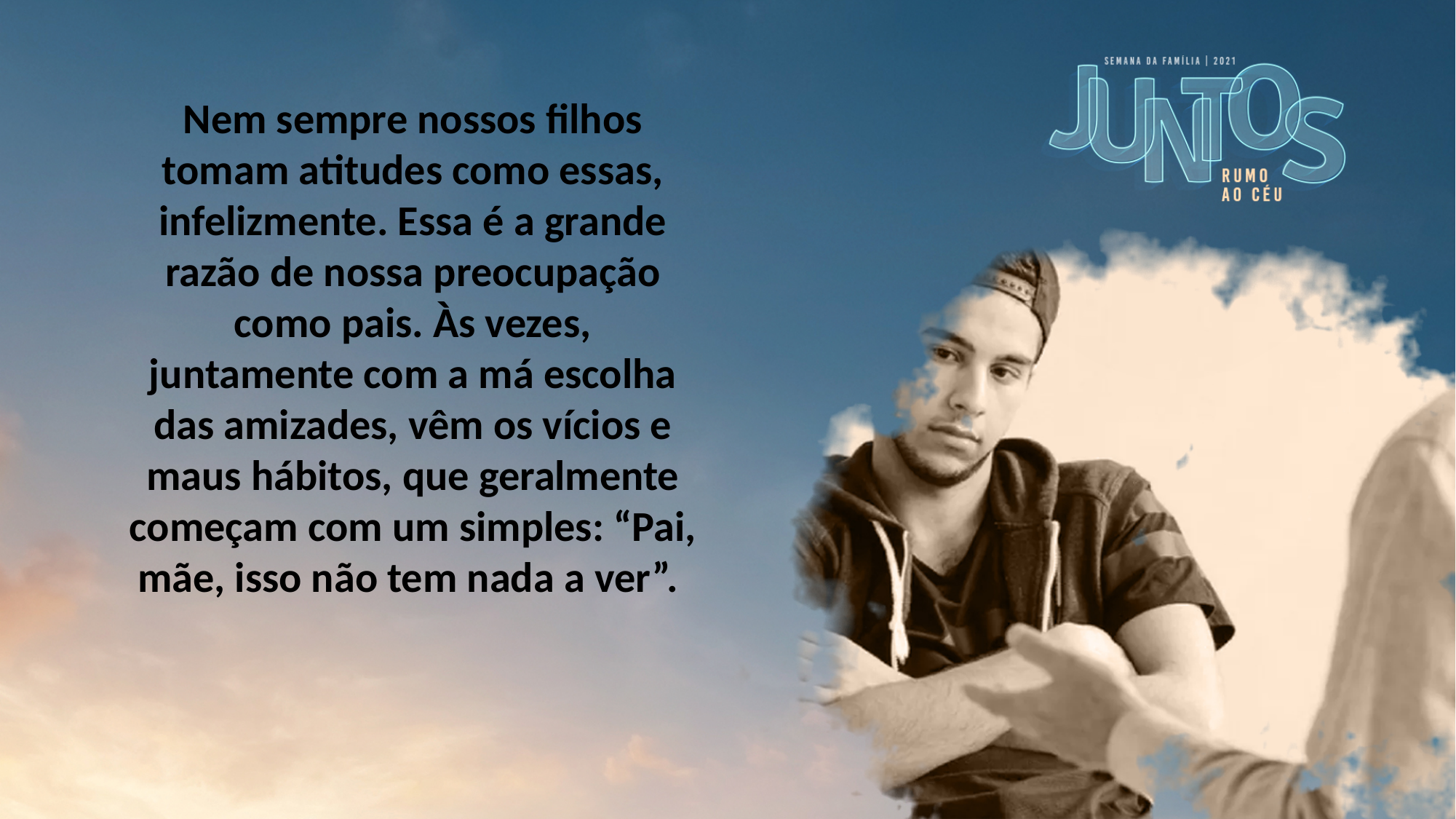

Nem sempre nossos filhos tomam atitudes como essas, infelizmente. Essa é a grande razão de nossa preocupação como pais. Às vezes, juntamente com a má escolha das amizades, vêm os vícios e maus hábitos, que geralmente começam com um simples: “Pai, mãe, isso não tem nada a ver”.